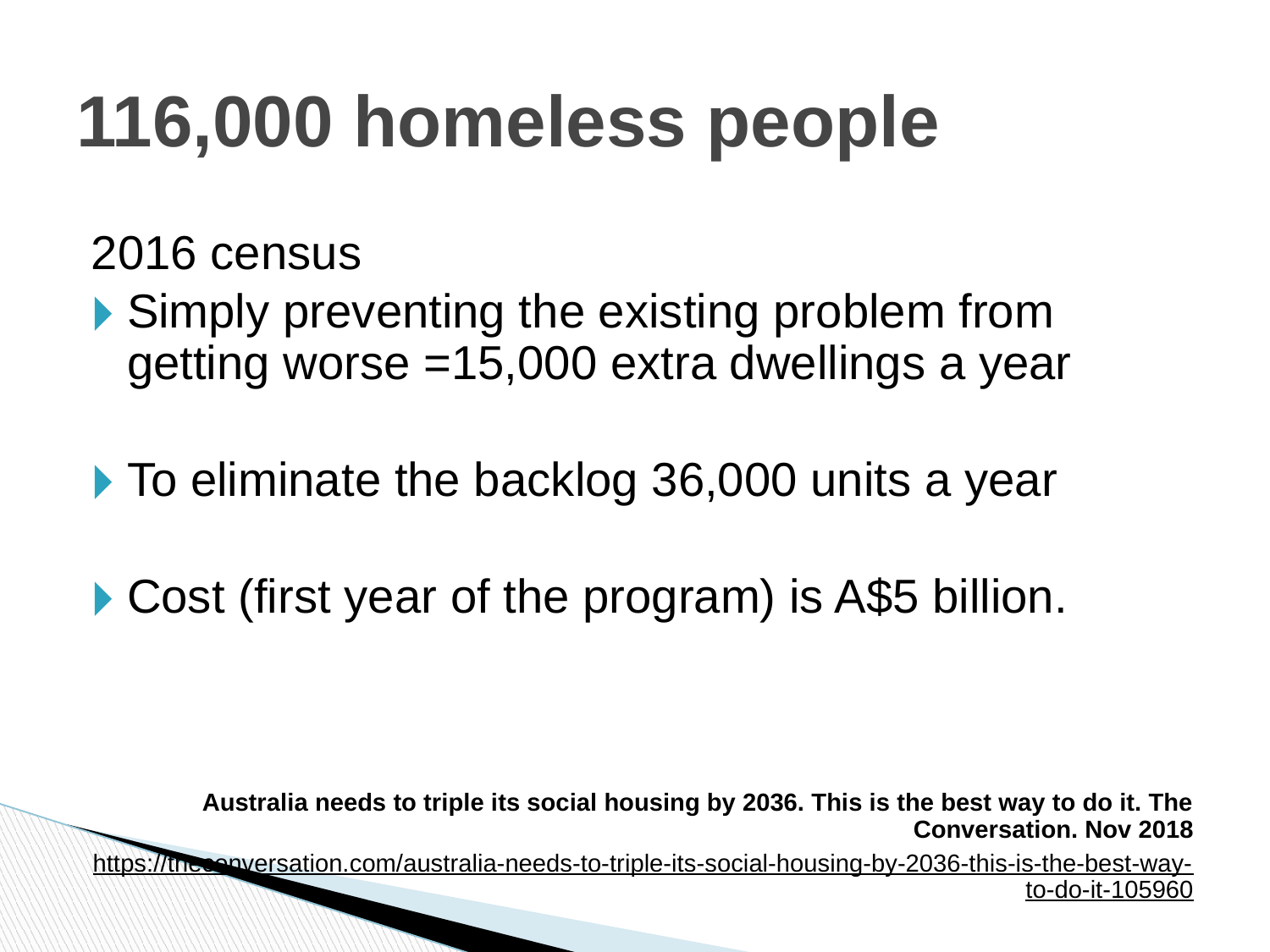

# 116,000 homeless people
2016 census
Simply preventing the existing problem from getting worse =15,000 extra dwellings a year

To eliminate the backlog 36,000 units a year

Cost (first year of the program) is A$5 billion.

Australia needs to triple its social housing by 2036. This is the best way to do it. The Conversation. Nov 2018
https://theconversation.com/australia-needs-to-triple-its-social-housing-by-2036-this-is-the-best-way-to-do-it-105960